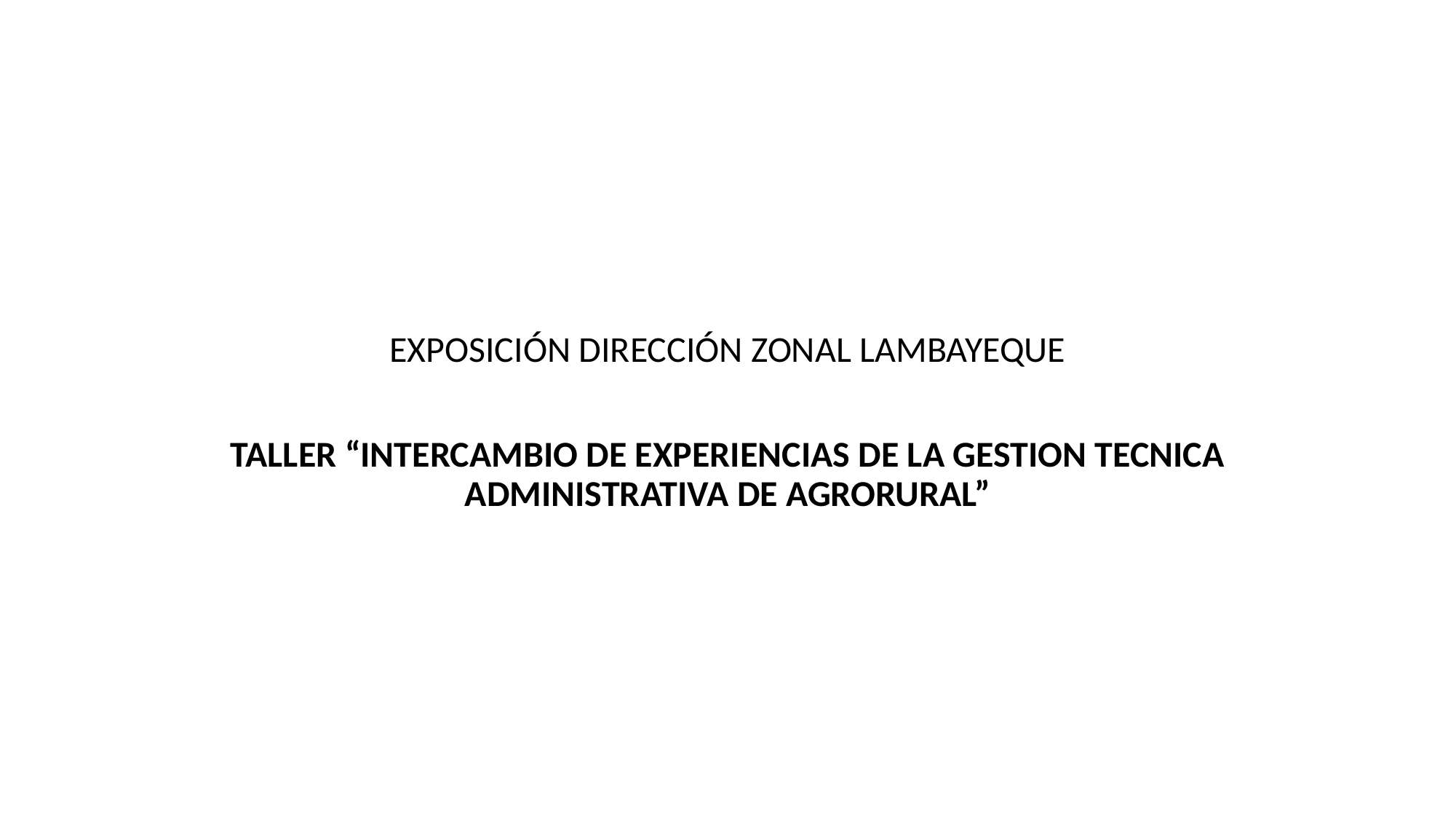

# EXPOSICIÓN DIRECCIÓN ZONAL LAMBAYEQUE
TALLER “INTERCAMBIO DE EXPERIENCIAS DE LA GESTION TECNICA ADMINISTRATIVA DE AGRORURAL”